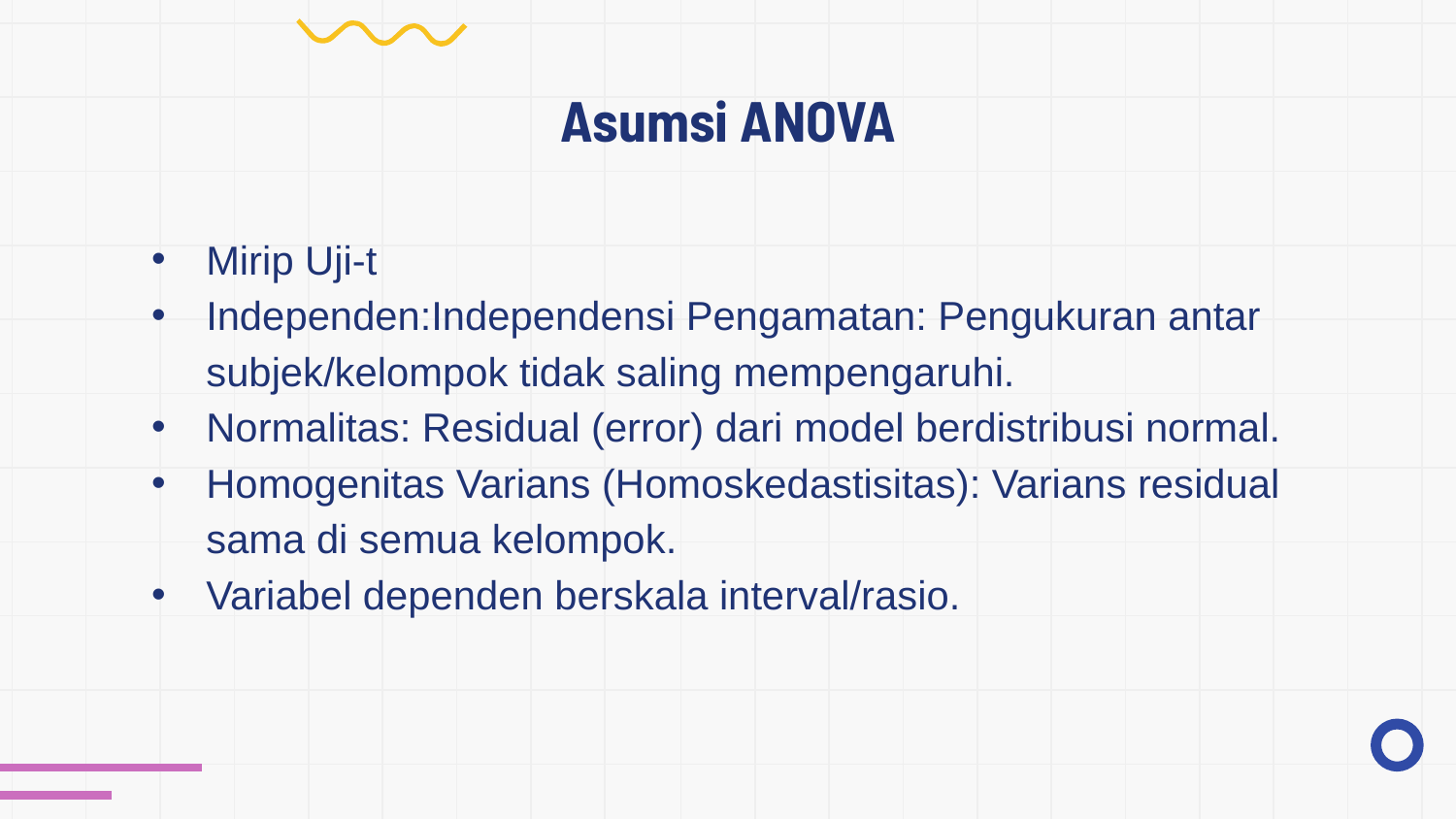

# Asumsi ANOVA
Mirip Uji-t
Independen:Independensi Pengamatan: Pengukuran antar subjek/kelompok tidak saling mempengaruhi.
Normalitas: Residual (error) dari model berdistribusi normal.
Homogenitas Varians (Homoskedastisitas): Varians residual sama di semua kelompok.
Variabel dependen berskala interval/rasio.